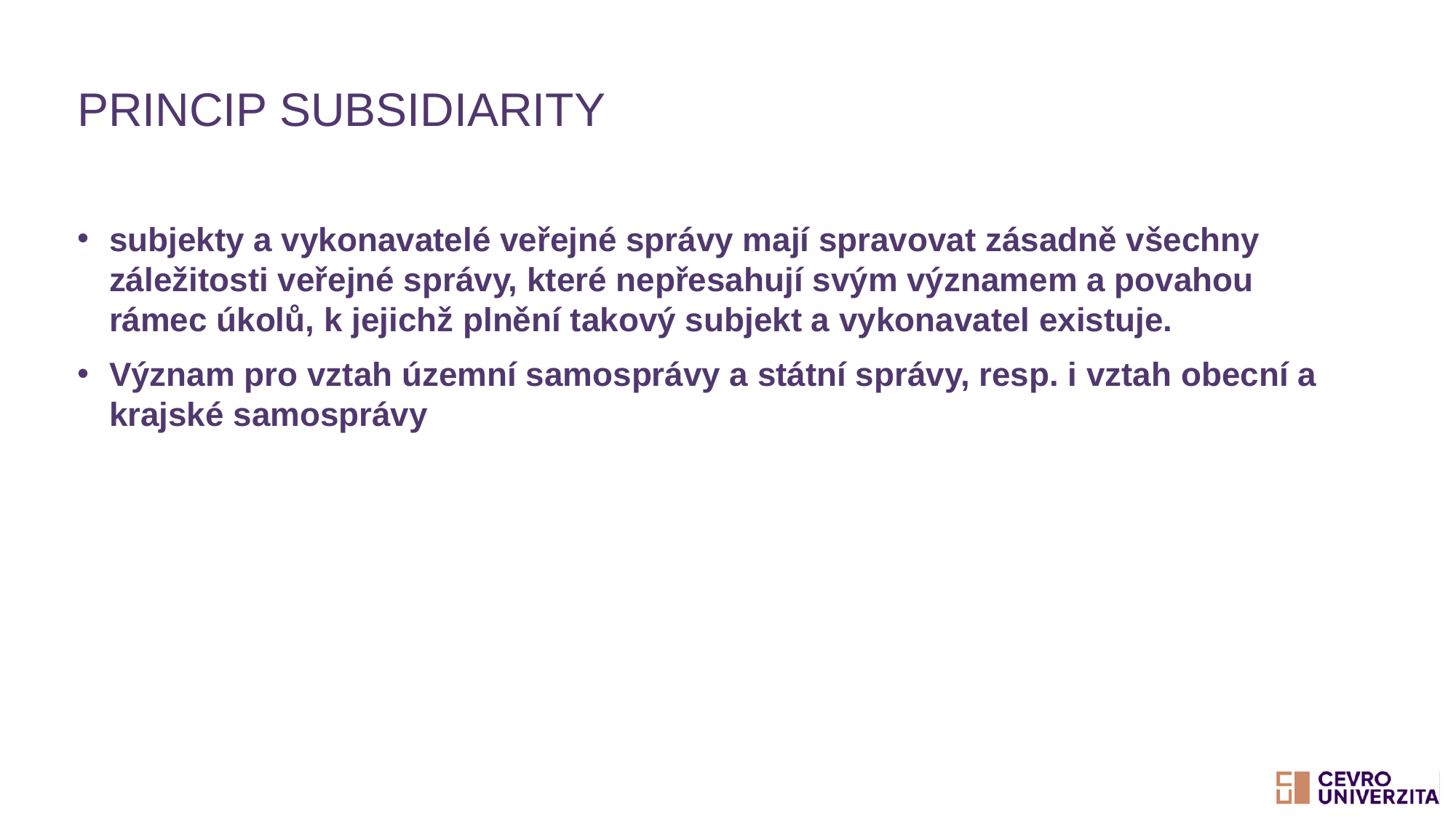

# Princip subsidiarity
subjekty a vykonavatelé veřejné správy mají spravovat zásadně všechny záležitosti veřejné správy, které nepřesahují svým významem a povahou rámec úkolů, k jejichž plnění takový subjekt a vykonavatel existuje.
Význam pro vztah územní samosprávy a státní správy, resp. i vztah obecní a krajské samosprávy